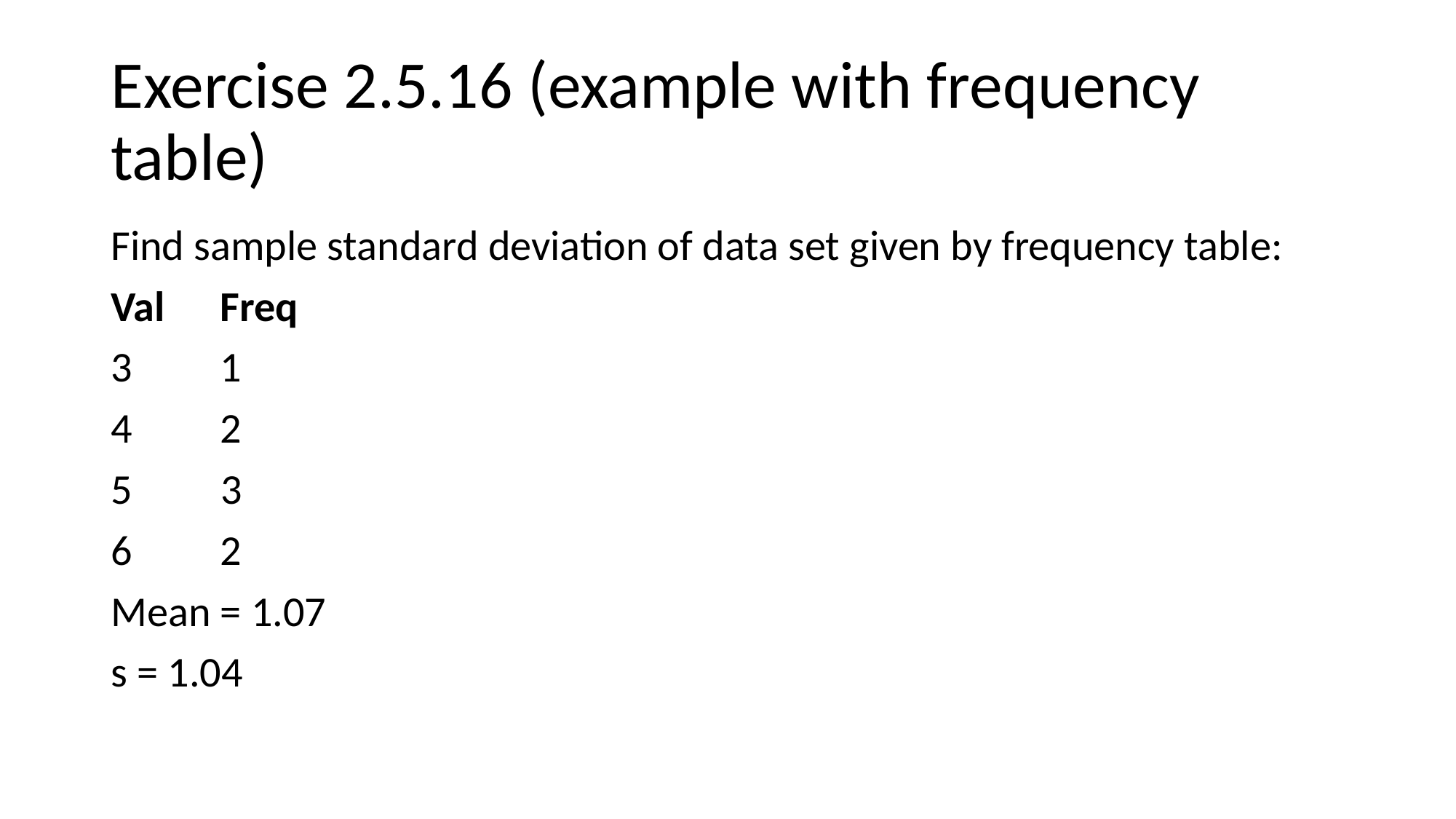

# Exercise 2.5.16 (example with frequency table)
Find sample standard deviation of data set given by frequency table:
Val	Freq
3	1
4	2
     3
6	2
Mean = 1.07
s = 1.04